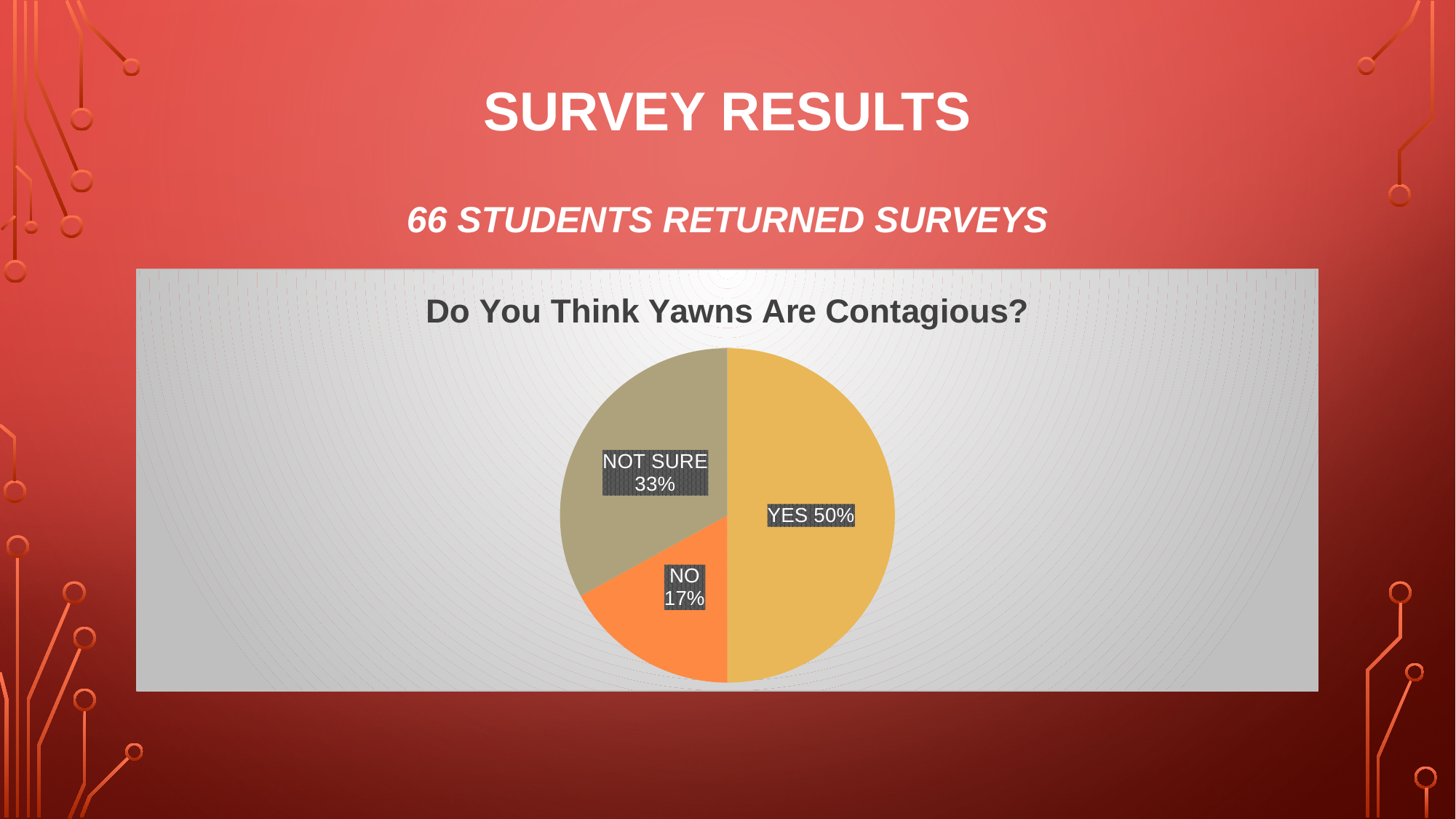

# Survey results 66 students returned surveys

### Chart: Do You Think Yawns Are Contagious?

| Category | Sales |
|---|---|
| 1st Qtr | 50.0 |
| 2nd Qtr | 17.0 |
| 3rd Qtr | 33.0 |
| 4th Qtr | None |